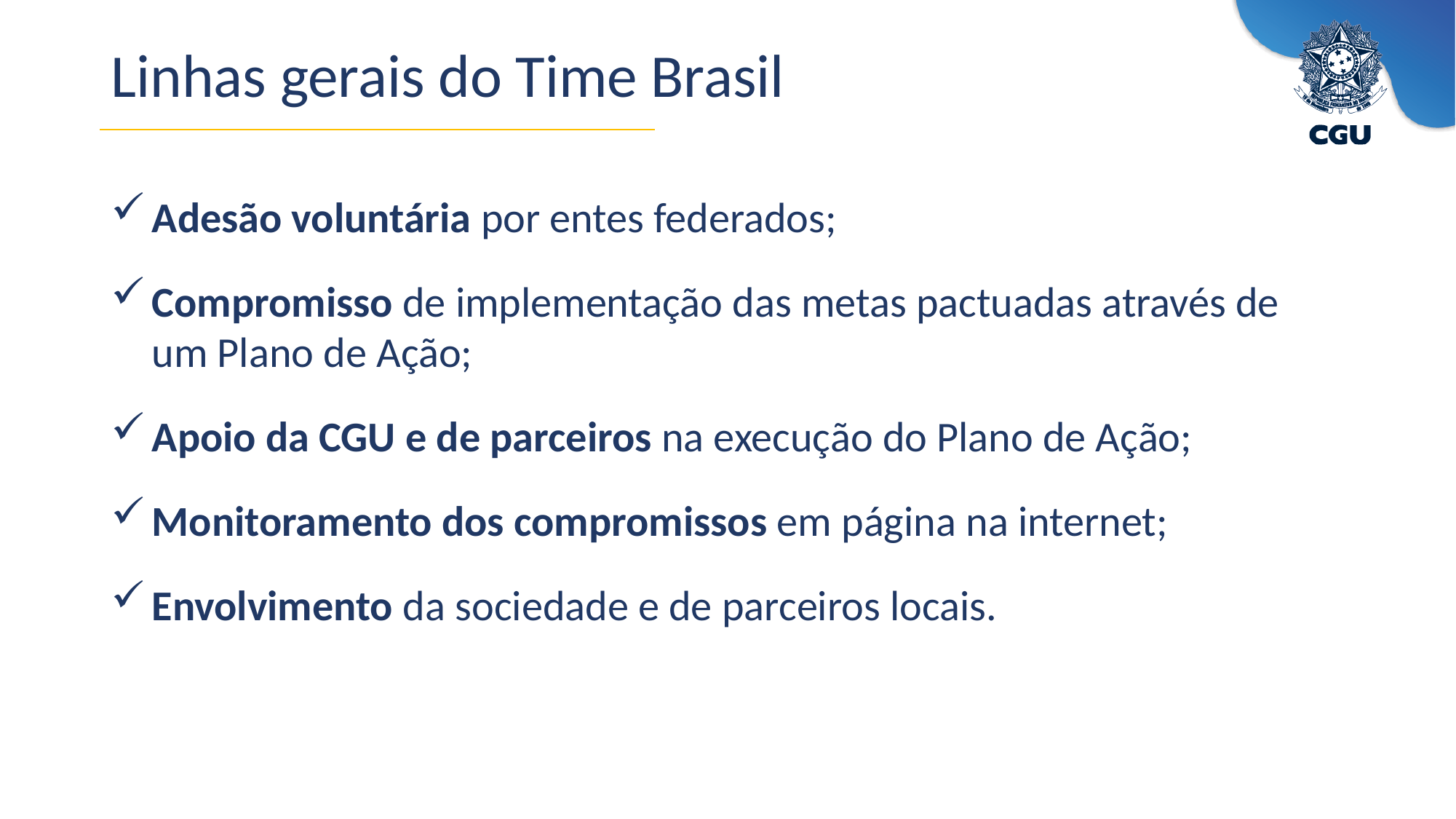

# Linhas gerais do Time Brasil
Adesão voluntária por entes federados;
Compromisso de implementação das metas pactuadas através de um Plano de Ação;
Apoio da CGU e de parceiros na execução do Plano de Ação;
Monitoramento dos compromissos em página na internet;
Envolvimento da sociedade e de parceiros locais.